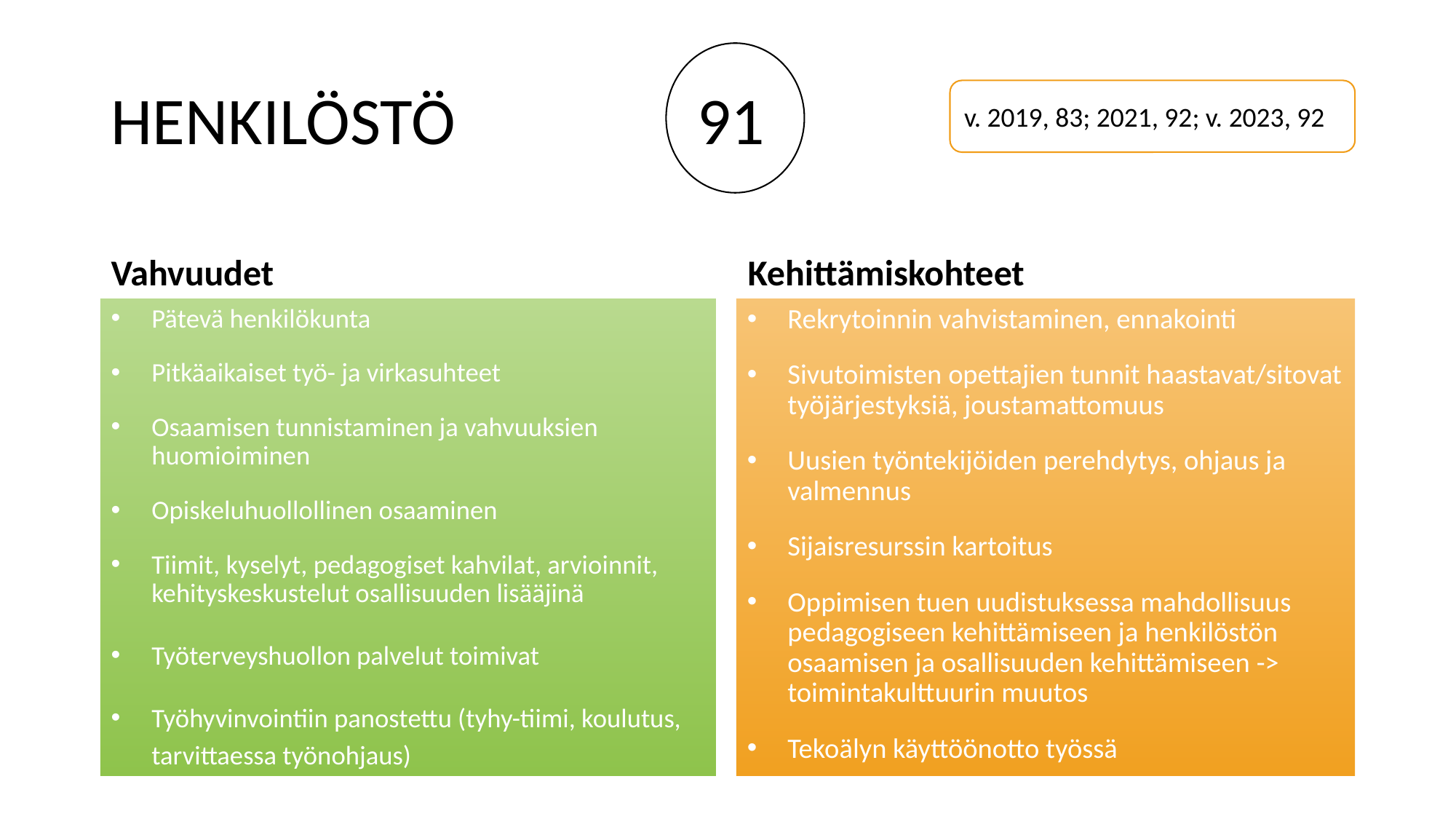

# HENKILÖSTÖ                91
v. 2019, 83; 2021, 92; v. 2023, 92
Vahvuudet
Kehittämiskohteet
Pätevä henkilökunta
Pitkäaikaiset työ- ja virkasuhteet
Osaamisen tunnistaminen ja vahvuuksien huomioiminen
Opiskeluhuollollinen osaaminen
Tiimit, kyselyt, pedagogiset kahvilat, arvioinnit, kehityskeskustelut osallisuuden lisääjinä
Työterveyshuollon palvelut toimivat
Työhyvinvointiin panostettu (tyhy-tiimi, koulutus, tarvittaessa työnohjaus)

Rekrytoinnin vahvistaminen, ennakointi
Sivutoimisten opettajien tunnit haastavat/sitovat työjärjestyksiä, joustamattomuus
Uusien työntekijöiden perehdytys, ohjaus ja valmennus
Sijaisresurssin kartoitus
Oppimisen tuen uudistuksessa mahdollisuus pedagogiseen kehittämiseen ja henkilöstön osaamisen ja osallisuuden kehittämiseen -> toimintakulttuurin muutos
Tekoälyn käyttöönotto työssä